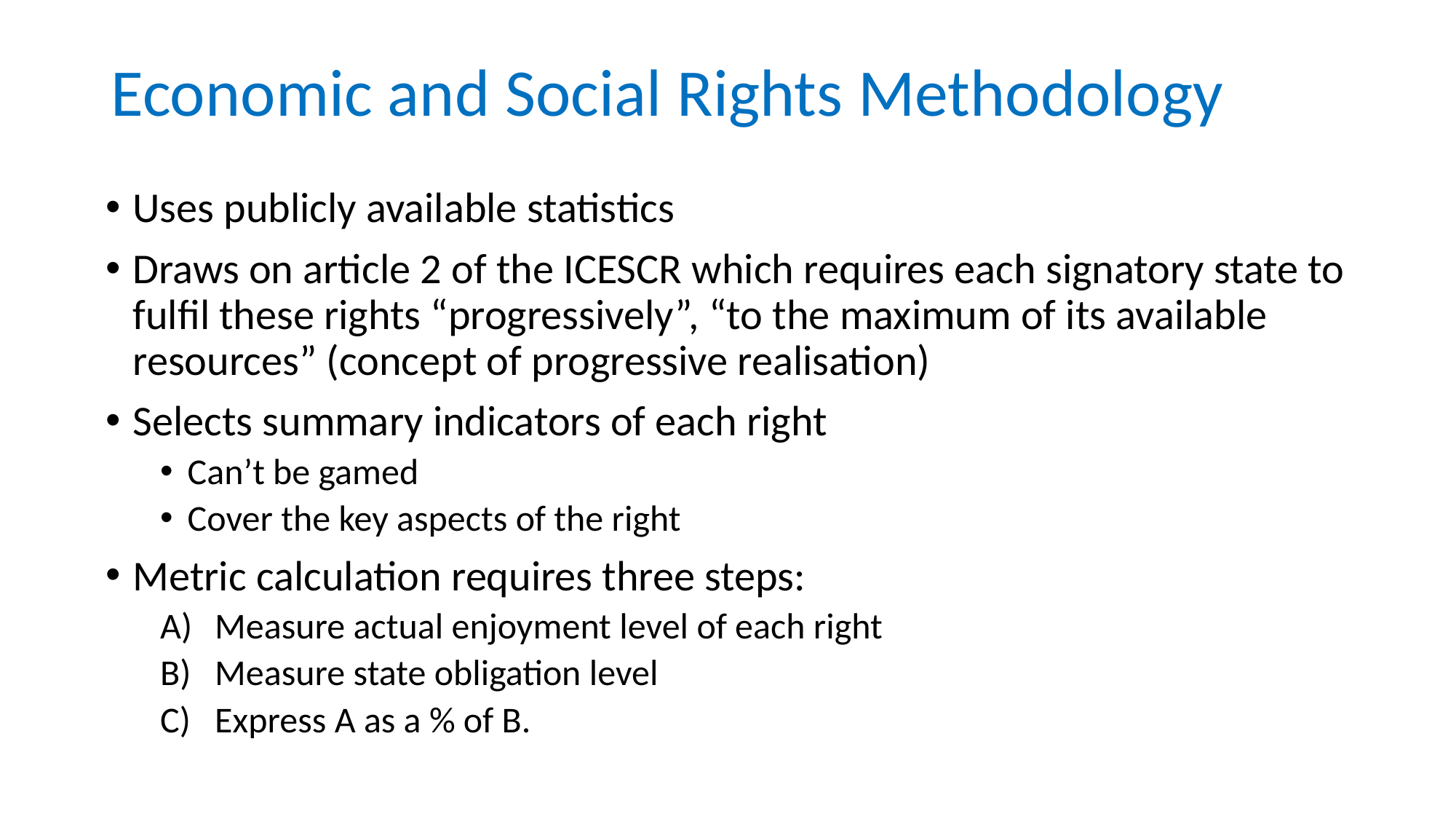

# Economic and Social Rights Methodology
Uses publicly available statistics
Draws on article 2 of the ICESCR which requires each signatory state to fulfil these rights “progressively”, “to the maximum of its available resources” (concept of progressive realisation)
Selects summary indicators of each right
Can’t be gamed
Cover the key aspects of the right
Metric calculation requires three steps:
Measure actual enjoyment level of each right
Measure state obligation level
Express A as a % of B.